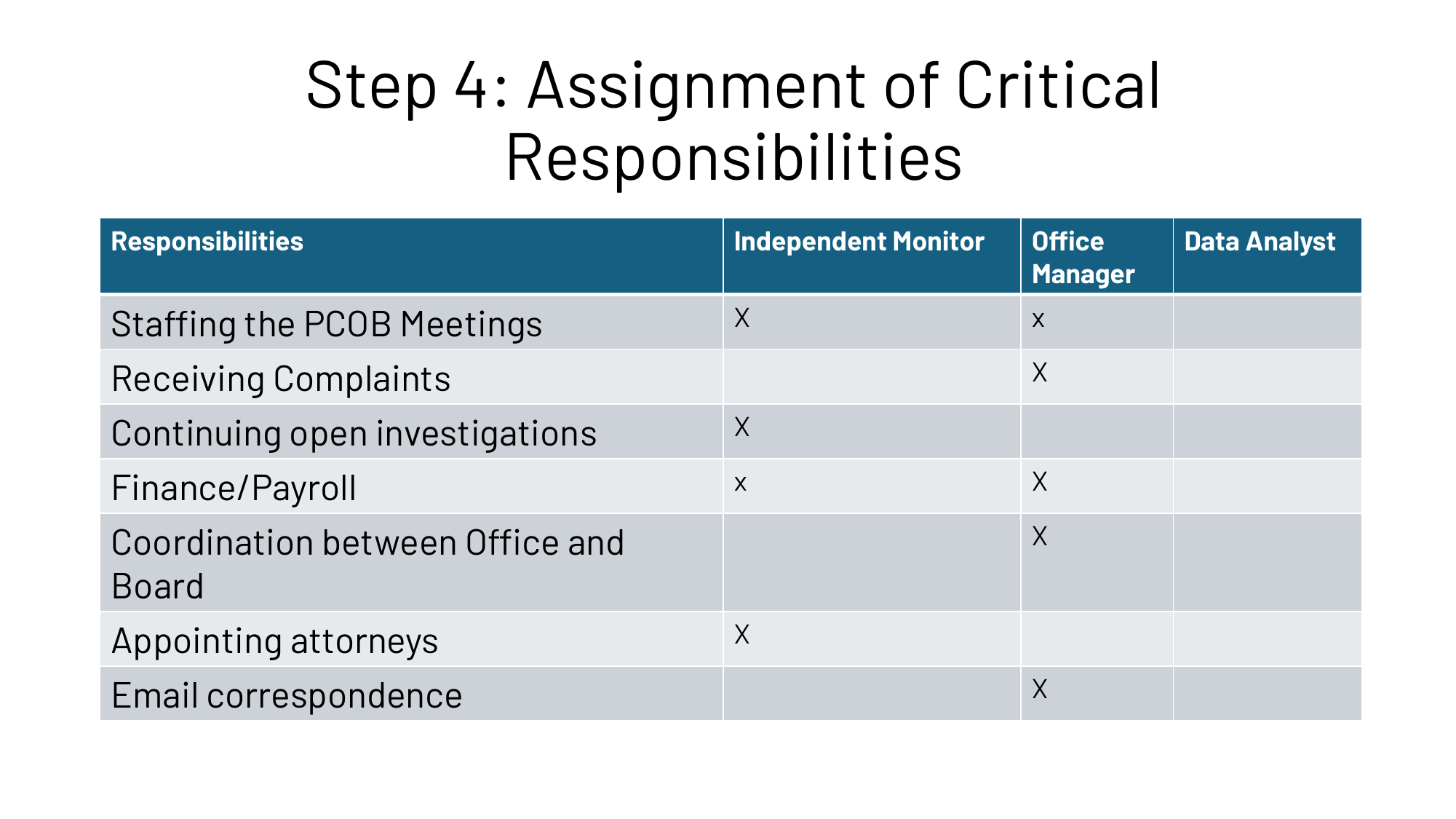

# Step 4: Assignment of Critical Responsibilities
| Responsibilities | Independent Monitor | Office Manager | Data Analyst |
| --- | --- | --- | --- |
| Staffing the PCOB Meetings | X | x |  |
| Receiving Complaints |  | X |  |
| Continuing open investigations | X |  |  |
| Finance/Payroll | x | X |  |
| Coordination between Office and Board |  | X |  |
| Appointing attorneys | X |  |  |
| Email correspondence |  | X |  |